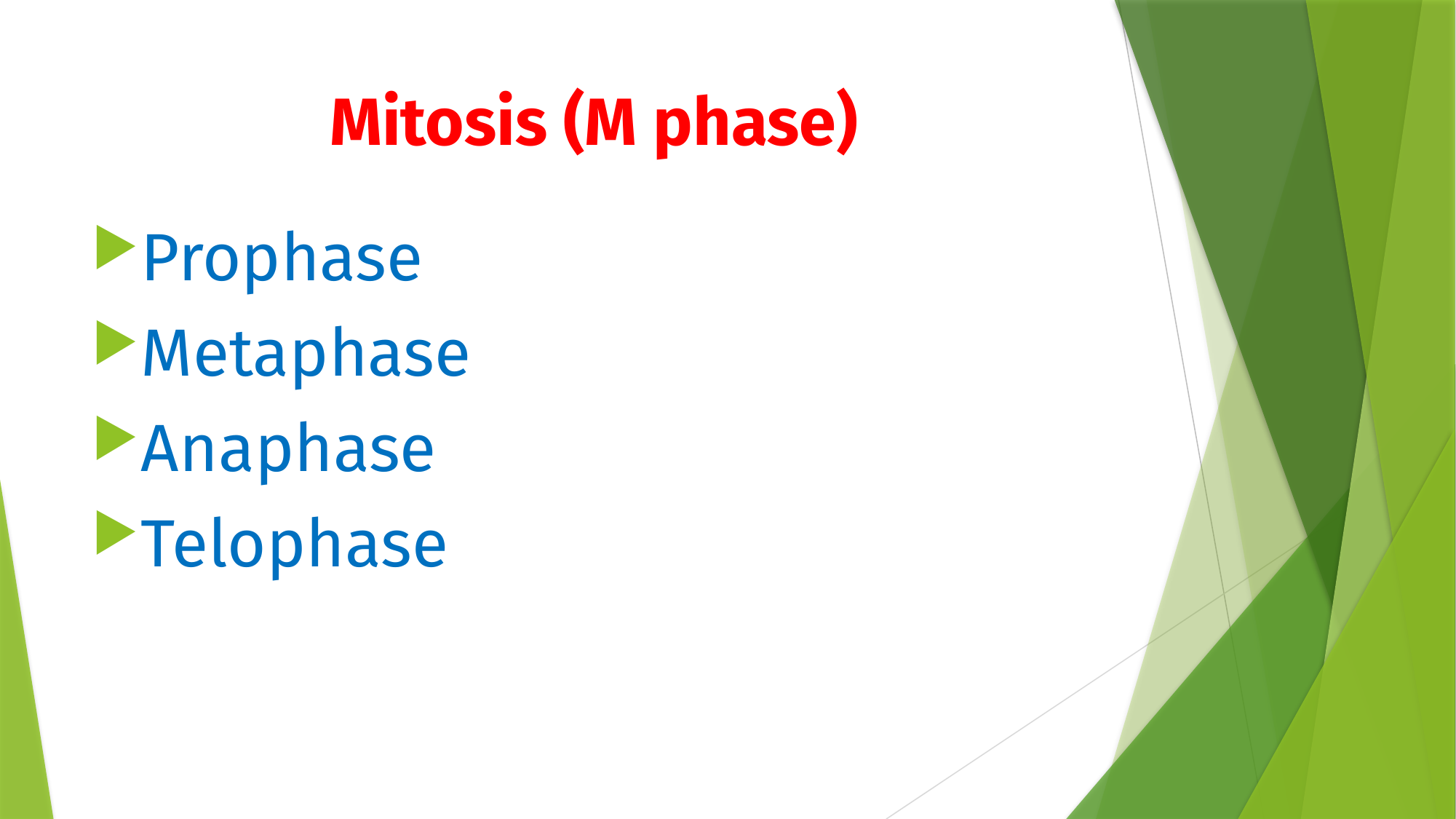

# Mitosis (M phase)
Prophase
Metaphase
Anaphase
Telophase